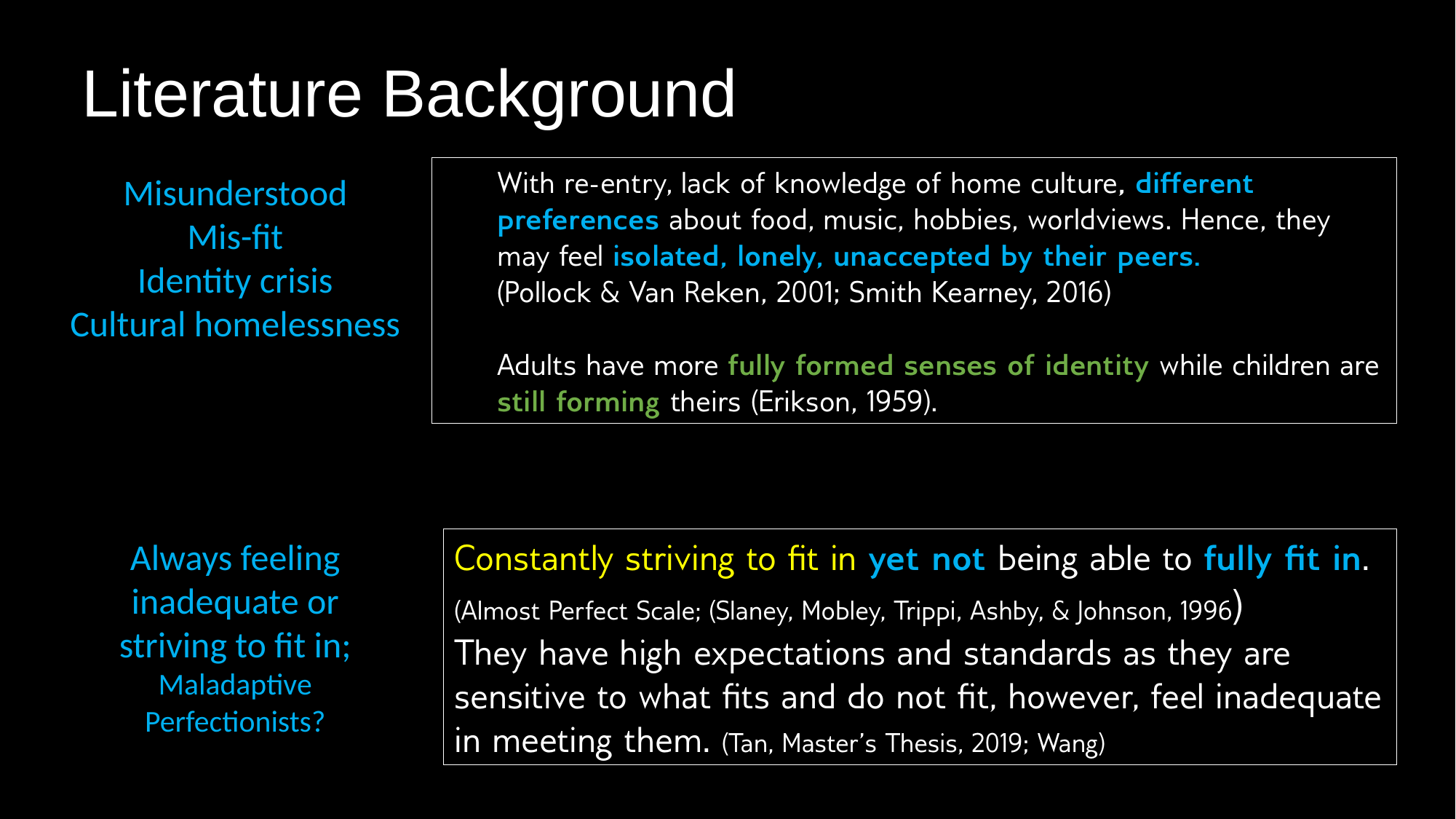

# Literature Background
With re-entry, lack of knowledge of home culture, different preferences about food, music, hobbies, worldviews. Hence, they may feel isolated, lonely, unaccepted by their peers.
(Pollock & Van Reken, 2001; Smith Kearney, 2016)

Adults have more fully formed senses of identity while children are still forming theirs (Erikson, 1959).
Misunderstood
Mis-fit
Identity crisis
Cultural homelessness

Always feeling inadequate or striving to fit in;
Maladaptive Perfectionists?
Constantly striving to fit in yet not being able to fully fit in. (Almost Perfect Scale; (Slaney, Mobley, Trippi, Ashby, & Johnson, 1996)
They have high expectations and standards as they are sensitive to what fits and do not fit, however, feel inadequate in meeting them. (Tan, Master’s Thesis, 2019; Wang)